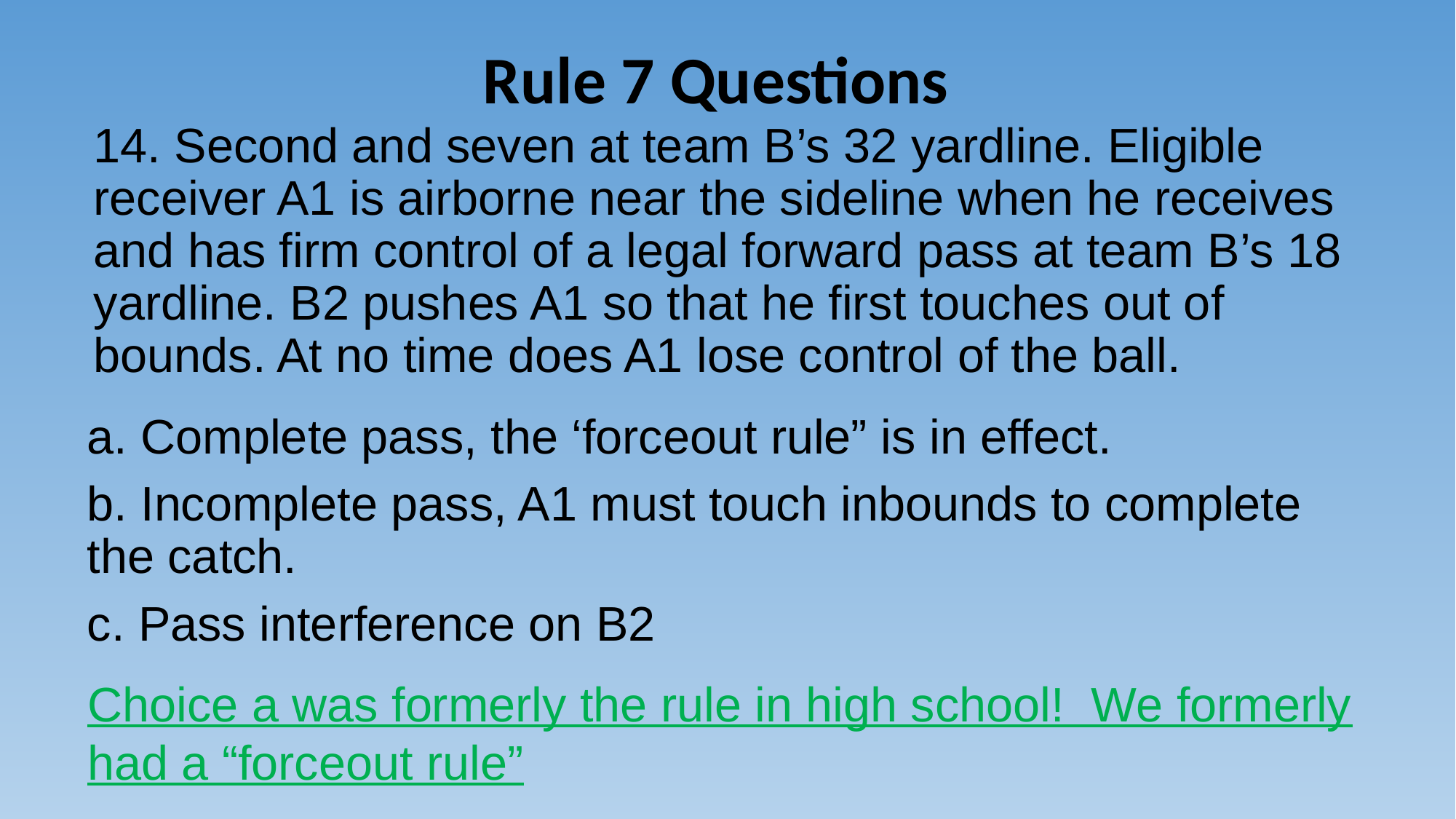

# Rule 7 Questions
14. Second and seven at team B’s 32 yardline. Eligible receiver A1 is airborne near the sideline when he receives and has firm control of a legal forward pass at team B’s 18 yardline. B2 pushes A1 so that he first touches out of bounds. At no time does A1 lose control of the ball.
a. Complete pass, the ‘forceout rule” is in effect.
b. Incomplete pass, A1 must touch inbounds to complete the catch.
c. Pass interference on B2
Choice a was formerly the rule in high school!  We formerly had a “forceout rule”